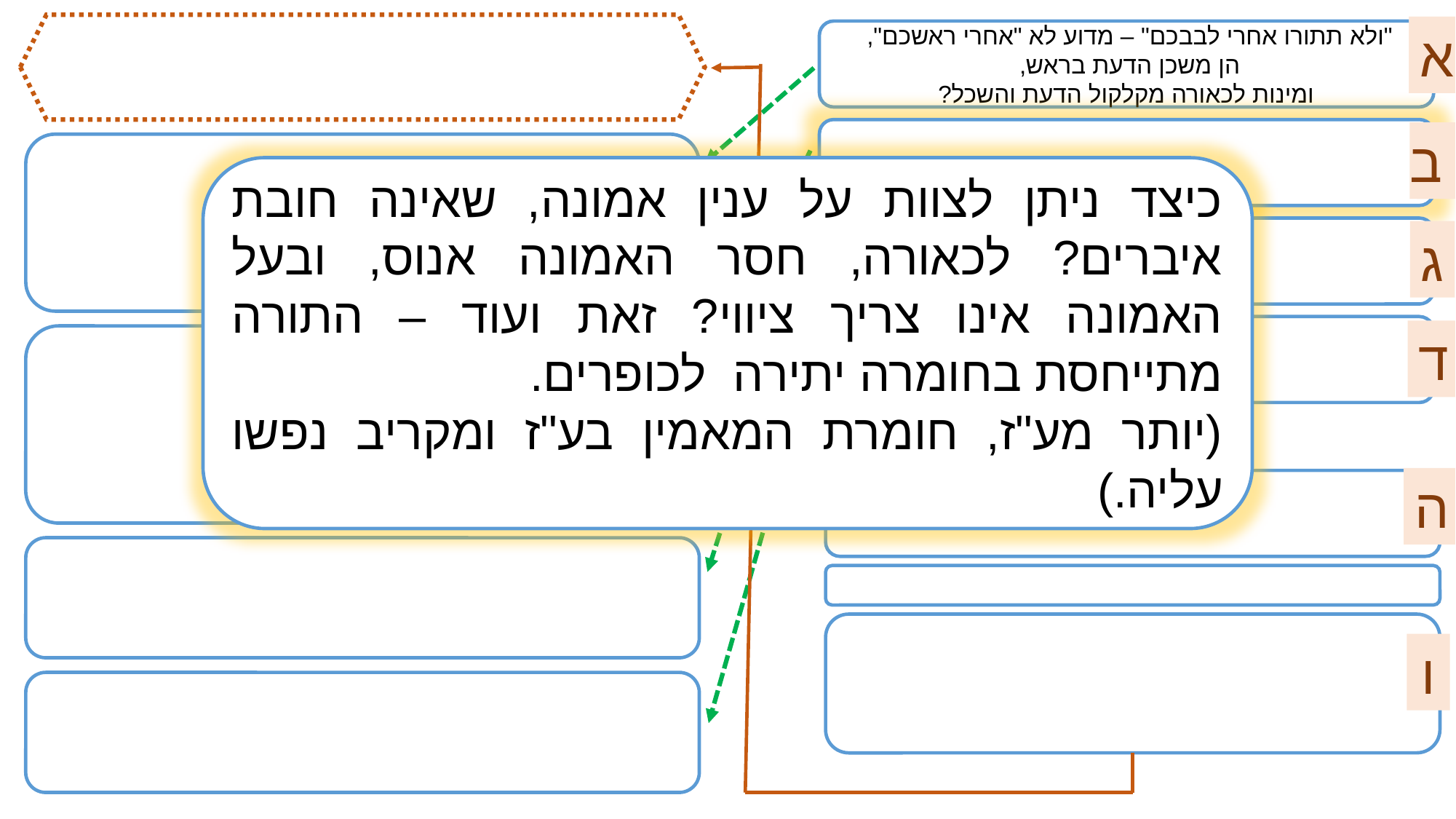

א
א
"ולא תתורו אחרי לבבכם" – מדוע לא "אחרי ראשכם",
הן משכן הדעת בראש,
ומינות לכאורה מקלקול הדעת והשכל?

ב
ב

כיצד ניתן לצוות על ענין אמונה, שאינה חובת איברים? לכאורה, חסר האמונה אנוס, ובעל האמונה אינו צריך ציווי? זאת ועוד – התורה מתייחסת בחומרה יתירה  לכופרים.
(יותר מע"ז, חומרת המאמין בע"ז ומקריב נפשו עליה.)
ט

ג

ד
י

ה

ו